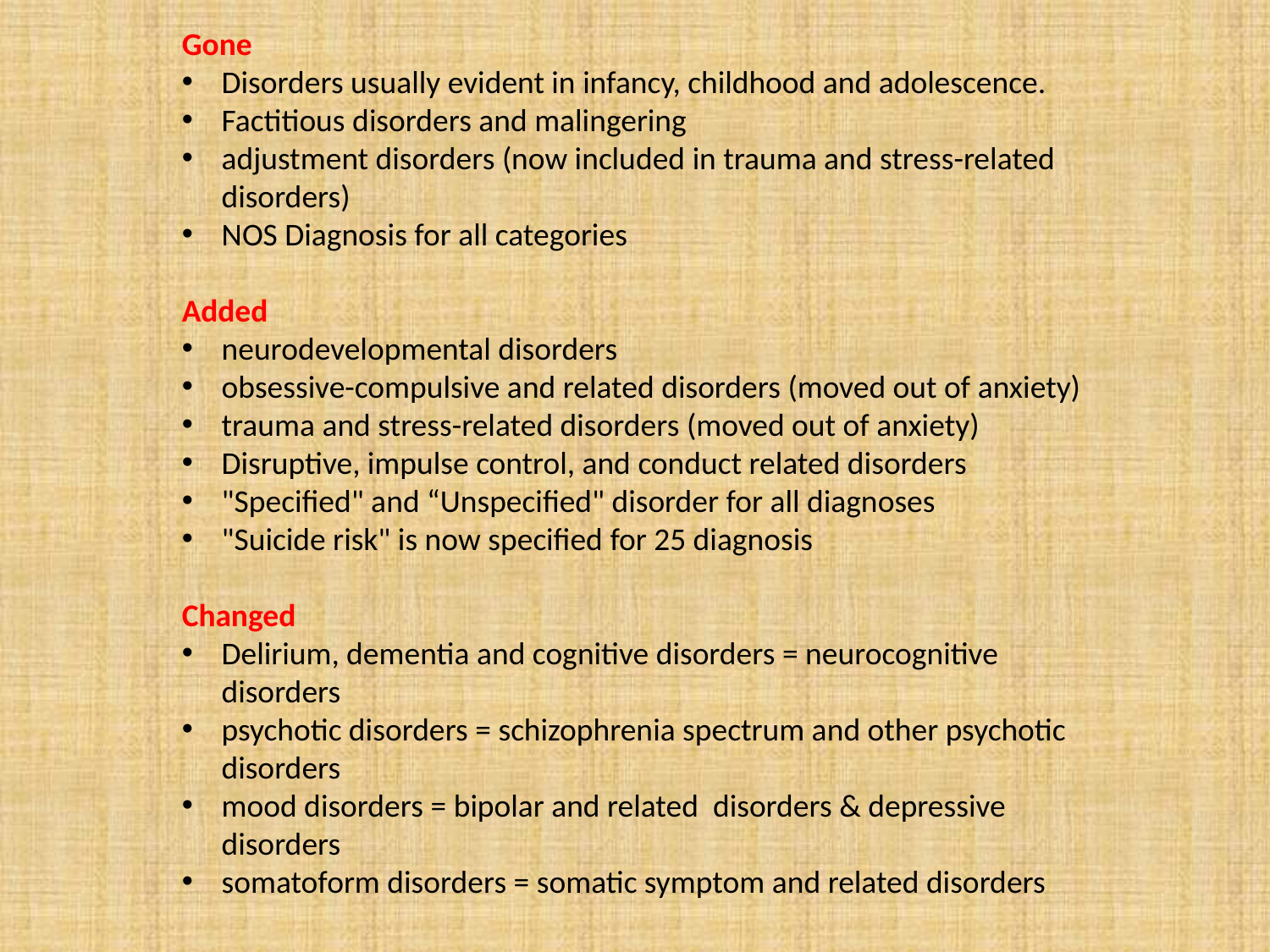

Gone
Disorders usually evident in infancy, childhood and adolescence.
Factitious disorders and malingering
adjustment disorders (now included in trauma and stress-related disorders)
NOS Diagnosis for all categories

Added
neurodevelopmental disorders
obsessive-compulsive and related disorders (moved out of anxiety)
trauma and stress-related disorders (moved out of anxiety)
Disruptive, impulse control, and conduct related disorders
"Specified" and “Unspecified" disorder for all diagnoses
"Suicide risk" is now specified for 25 diagnosis

Changed
Delirium, dementia and cognitive disorders = neurocognitive disorders
psychotic disorders = schizophrenia spectrum and other psychotic disorders
mood disorders = bipolar and related  disorders & depressive    disorders
somatoform disorders = somatic symptom and related disorders